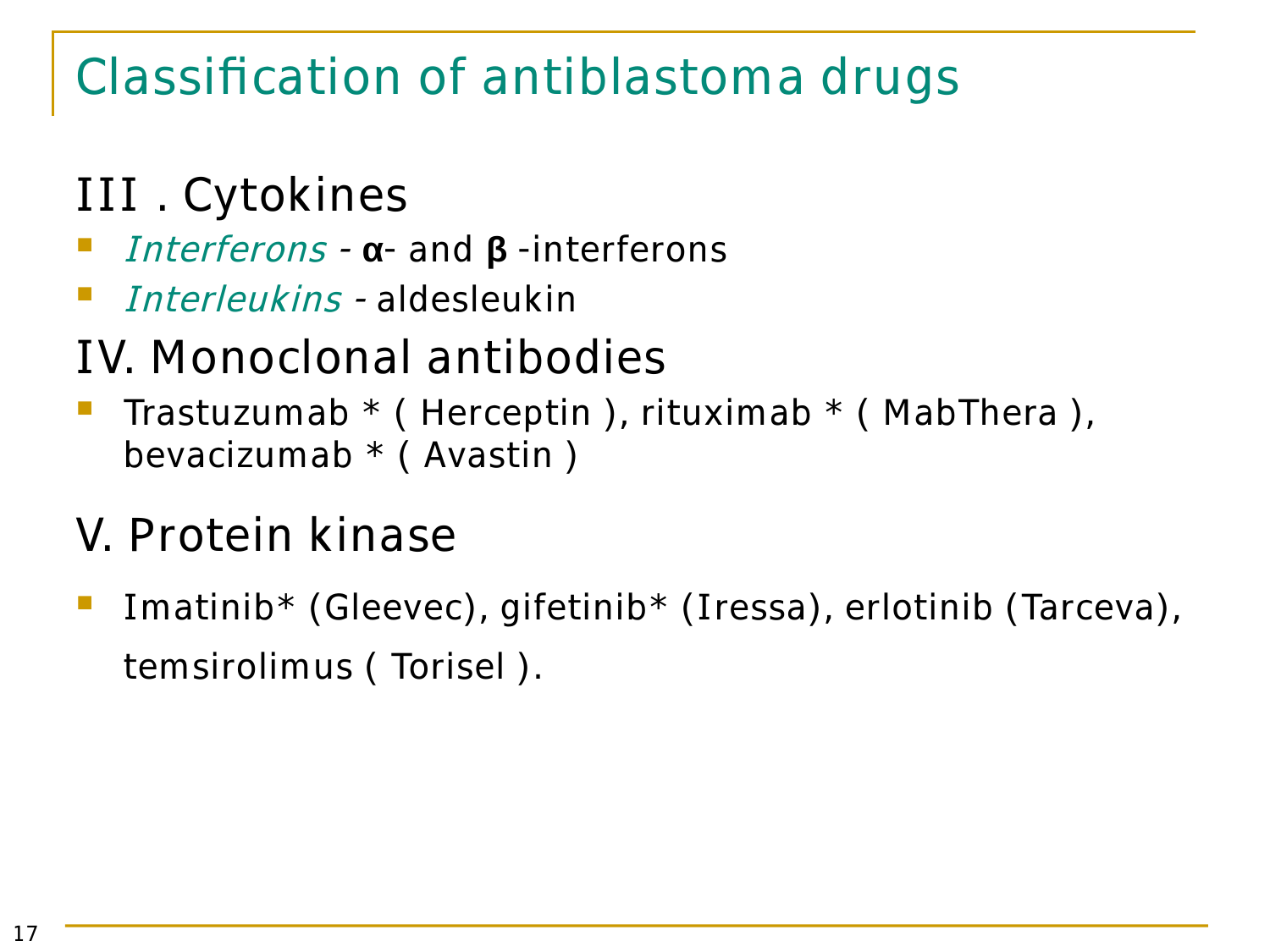

# Classification of antiblastoma drugs
III . Cytokines
Interferons - α- and β -interferons
Interleukins - aldesleukin
IV. Monoclonal antibodies
Trastuzumab * ( Herceptin ), rituximab * ( MabThera ), bevacizumab * ( Avastin )
V. Protein kinase
Imatinib* (Gleevec), gifetinib* (Iressa), erlotinib (Tarceva), temsirolimus ( Torisel ).
17